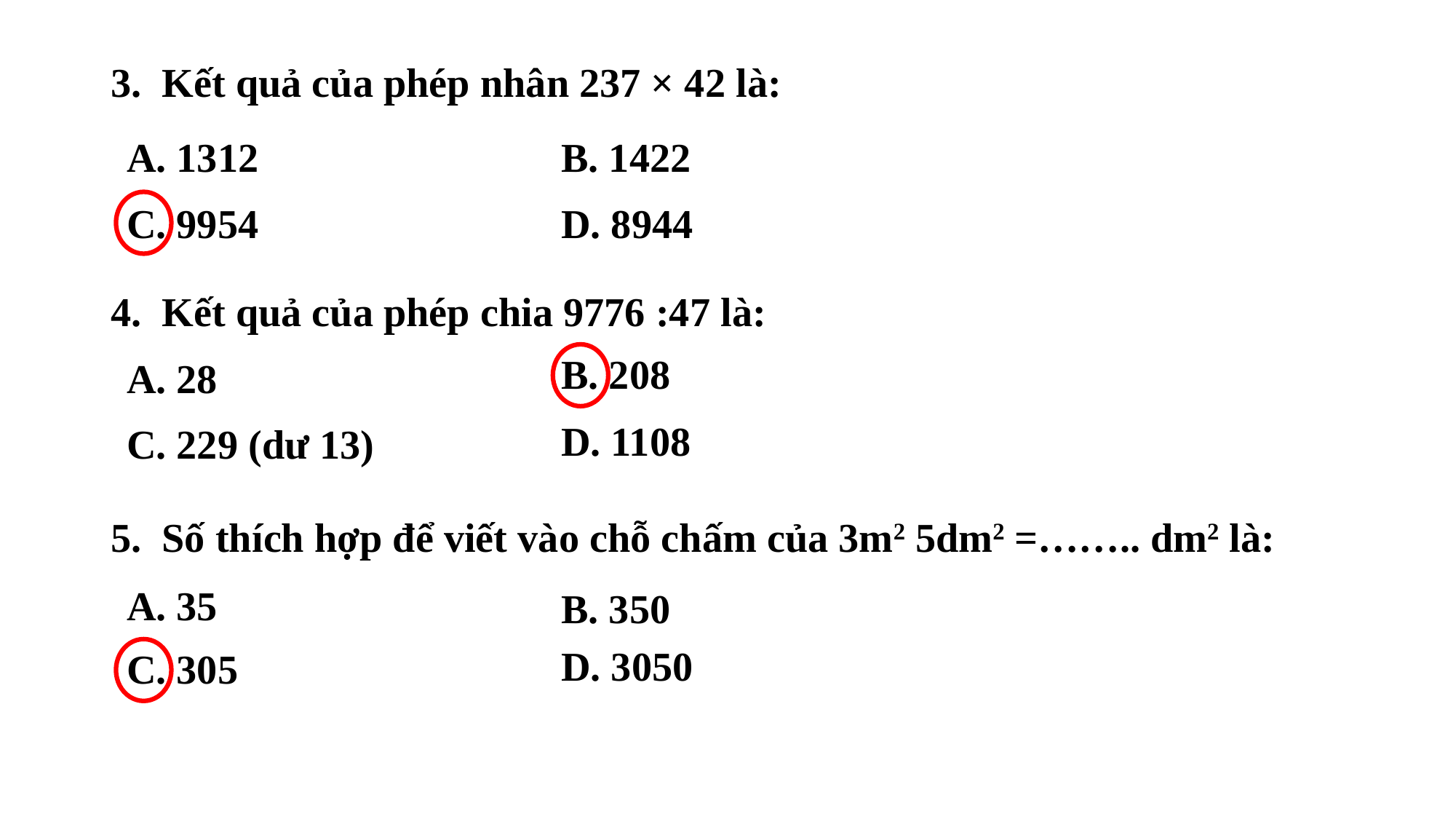

# 3.  Kết quả của phép nhân 237 × 42 là:
B. 1422
A. 1312

C. 9954
D. 8944
4.  Kết quả của phép chia 9776 :47 là:
B. 208

A. 28
D. 1108
C. 229 (dư 13)
5.  Số thích hợp để viết vào chỗ chấm của 3m2 5dm2 =…….. dm2 là:
A. 35
B. 350
D. 3050
C. 305